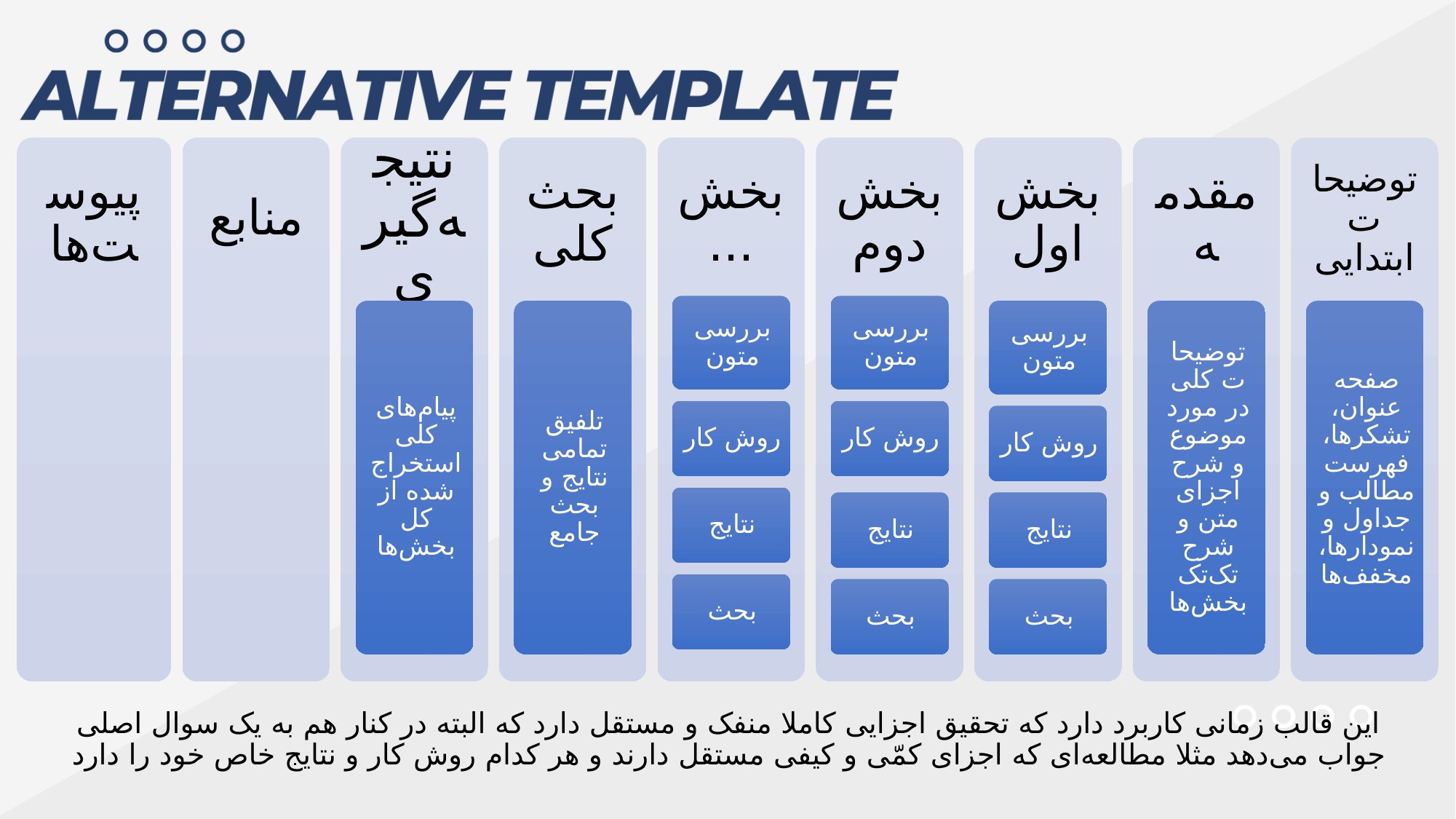

پیوست‌ها
منابع
نتیجه‌گیری
پیام‌های کلی استخراج شده از کل بخش‌ها
بحث کلی
تلفیق تمامی نتایج و بحث جامع
بخش ...
بررسی متون
روش کار
نتایج
بحث
بخش دوم
بررسی متون
روش کار
نتایج
بحث
بخش اول
بررسی متون
روش کار
نتایج
بحث
مقدمه
توضیحات کلی در مورد موضوع و شرح اجزای متن و شرح تک‌تک بخش‌ها
توضیحات ابتدایی
صفحه عنوان، تشکرها، فهرست مطالب و جداول و نمودارها، مخفف‌ها
این قالب زمانی کاربرد دارد که تحقیق اجزایی کاملا منفک و مستقل دارد که البته در کنار هم به یک سوال اصلی جواب می‌دهد مثلا مطالعه‌ای که اجزای کمّی و کیفی مستقل دارند و هر کدام روش کار و نتایج خاص خود را دارد